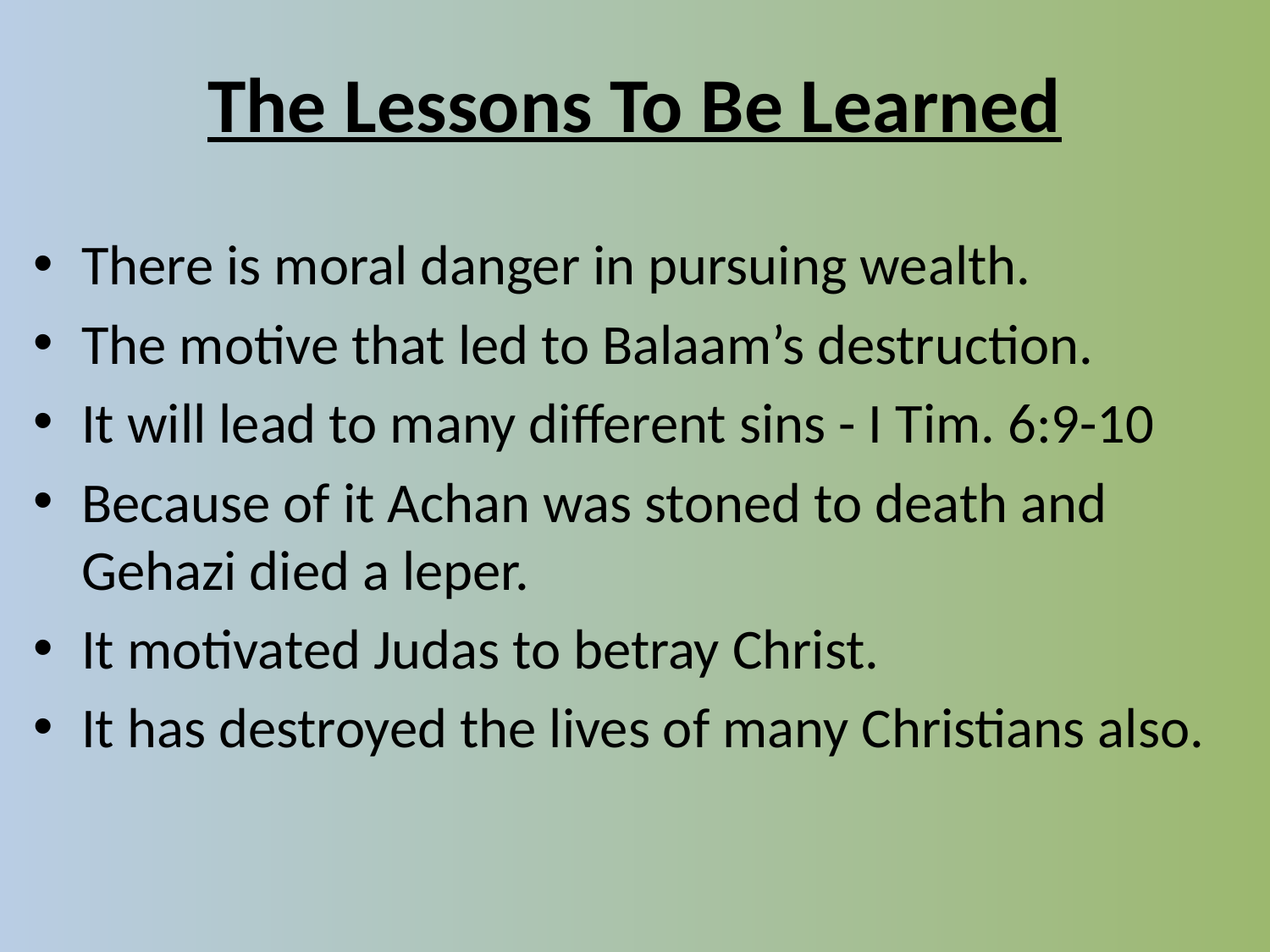

# The Lessons To Be Learned
There is moral danger in pursuing wealth.
The motive that led to Balaam’s destruction.
It will lead to many different sins - I Tim. 6:9-10
Because of it Achan was stoned to death and Gehazi died a leper.
It motivated Judas to betray Christ.
It has destroyed the lives of many Christians also.